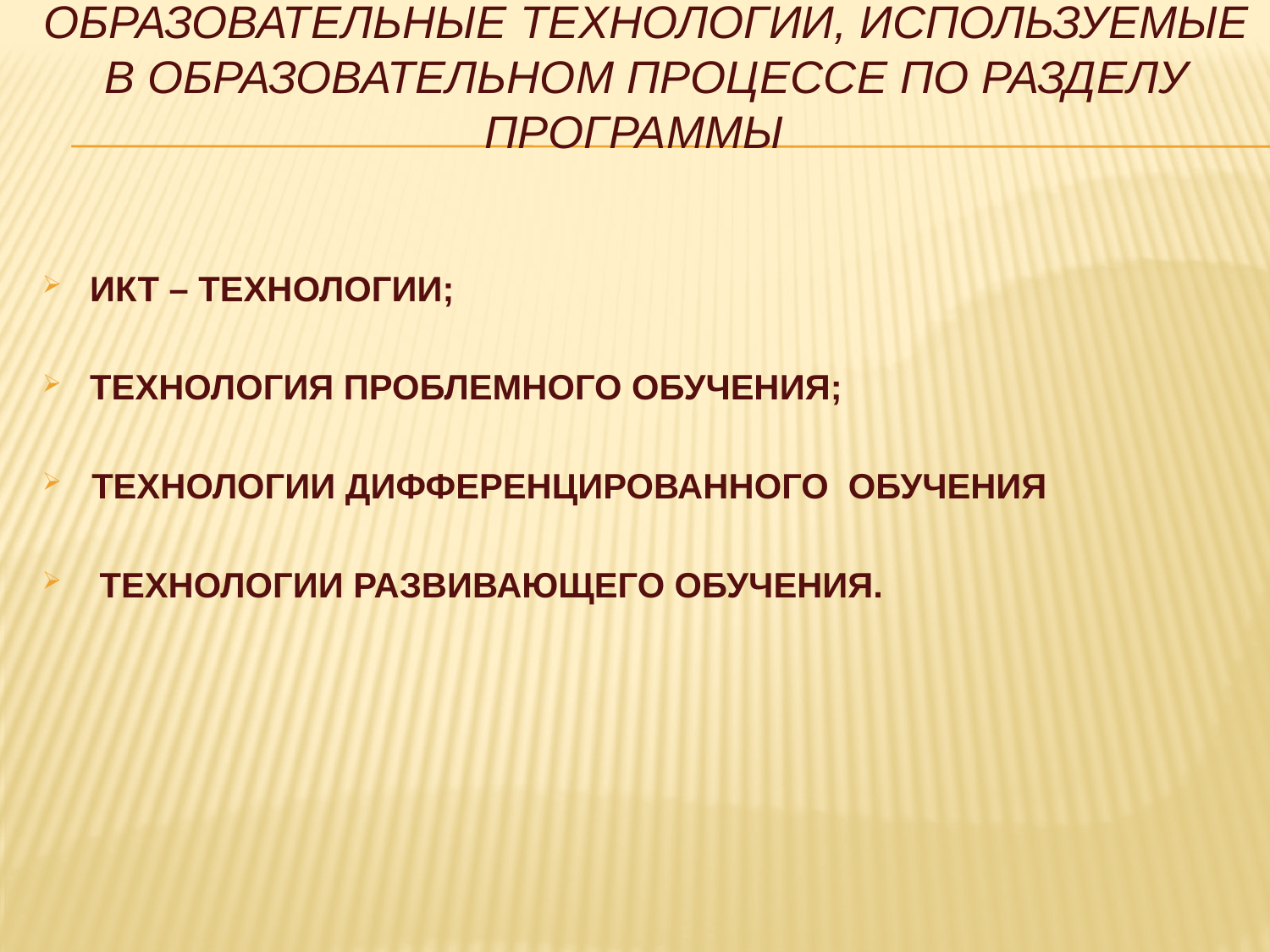

Образовательные технологии, используемые в образовательном процессе по разделу программы

ИКТ – технологии;

Технология проблемного обучения;

 Технологии дифференцированного  обучения

 Технологии развивающего обучения.